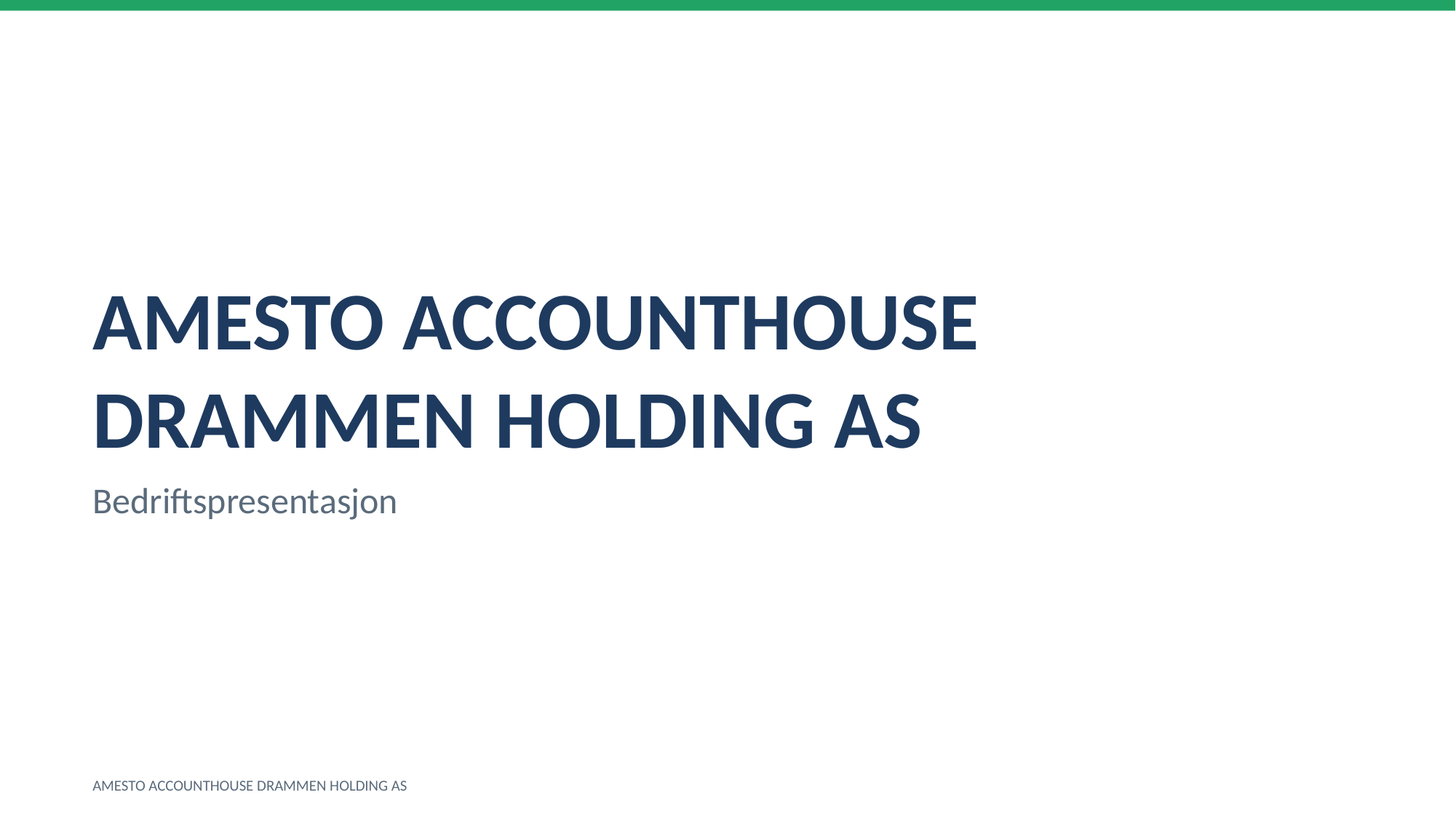

AMESTO ACCOUNTHOUSE DRAMMEN HOLDING AS
Bedriftspresentasjon
AMESTO ACCOUNTHOUSE DRAMMEN HOLDING AS